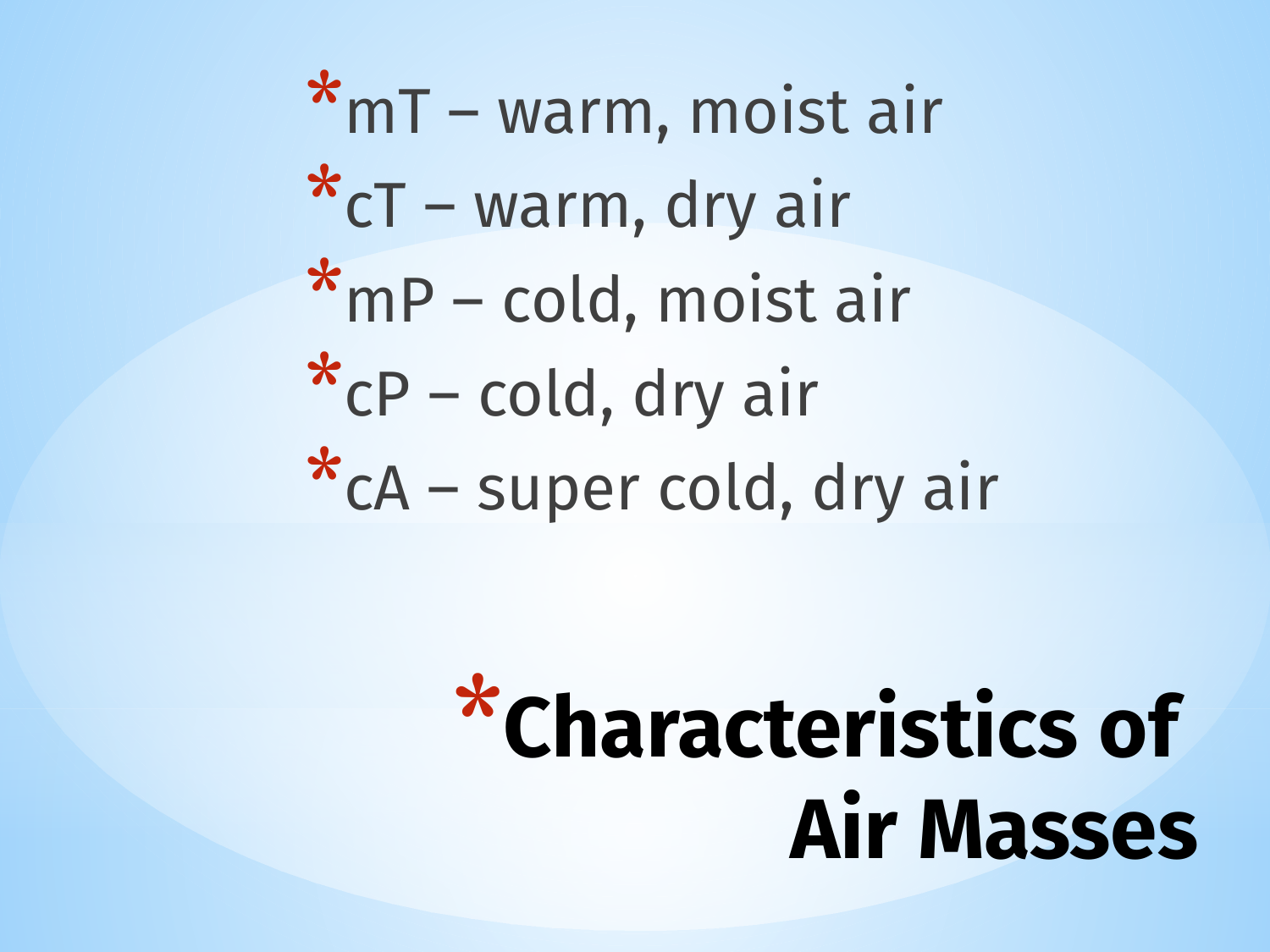

mT – warm, moist air
cT – warm, dry air
mP – cold, moist air
cP – cold, dry air
cA – super cold, dry air

# Characteristics of Air Masses